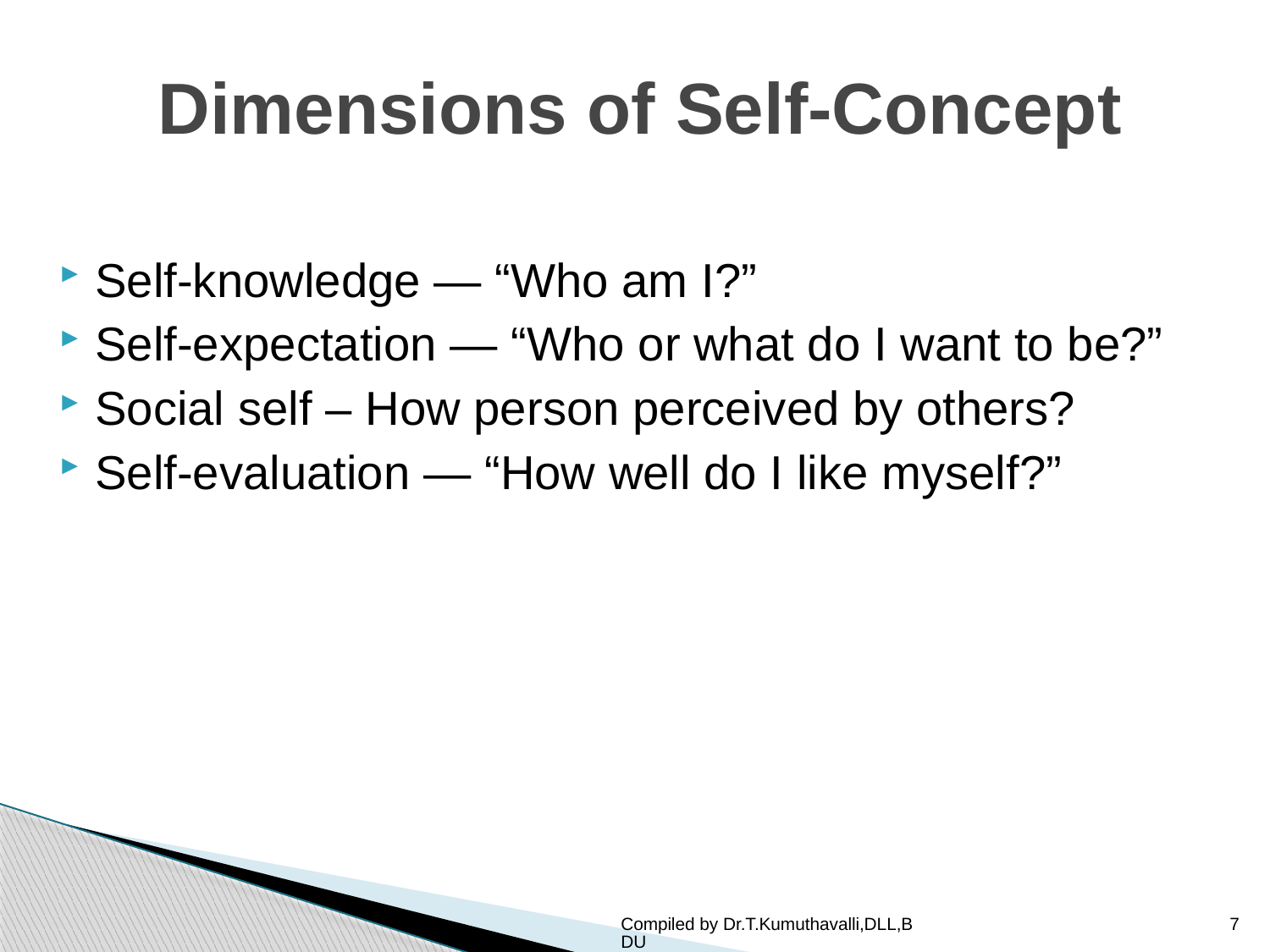

# Dimensions of Self-Concept
Self-knowledge — “Who am I?”
Self-expectation — “Who or what do I want to be?”
Social self – How person perceived by others?
Self-evaluation — “How well do I like myself?”
Compiled by Dr.T.Kumuthavalli,DLL,BDU
7